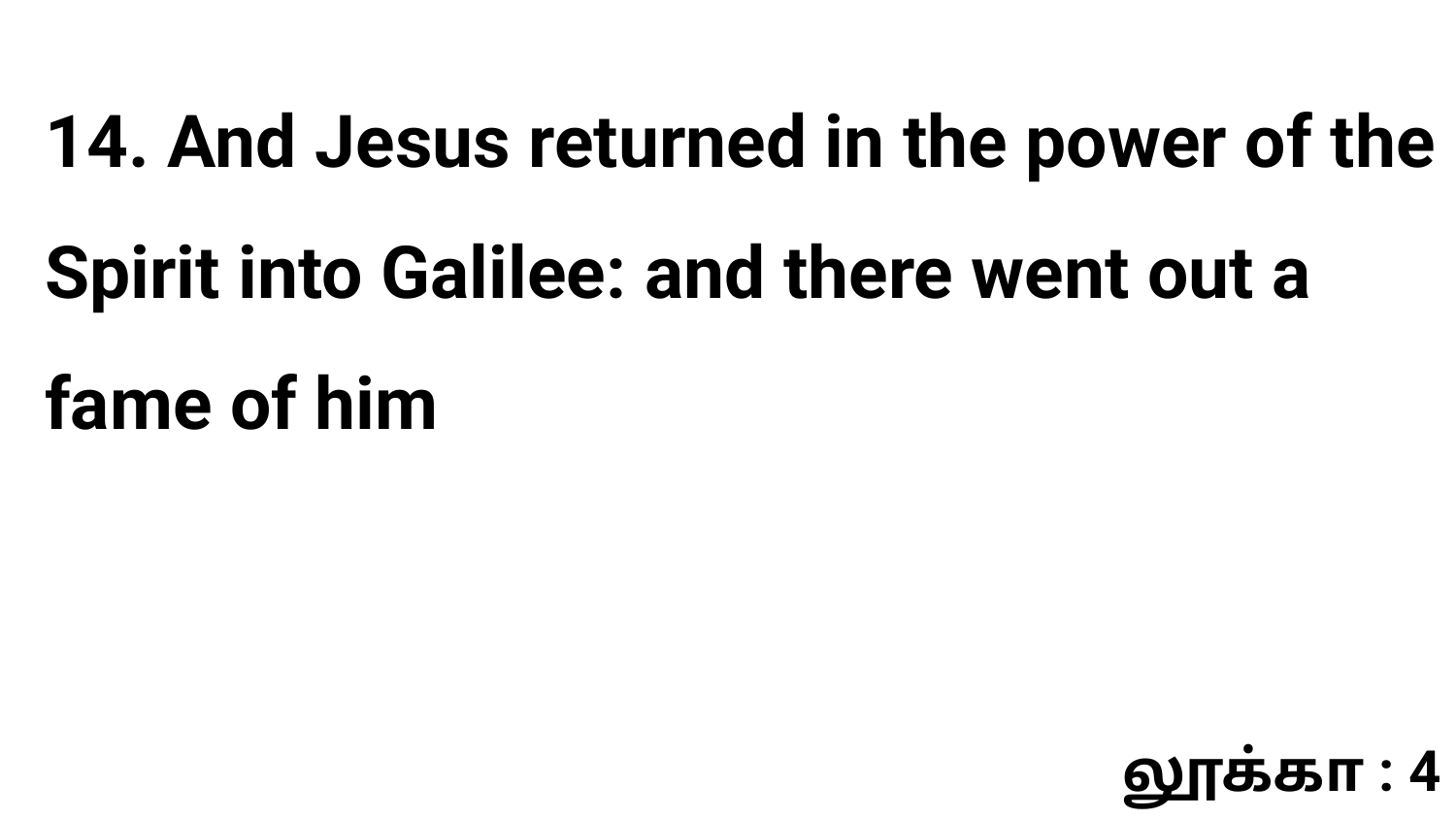

14. And Jesus returned in the power of the Spirit into Galilee: and there went out a fame of him
லூக்கா : 4